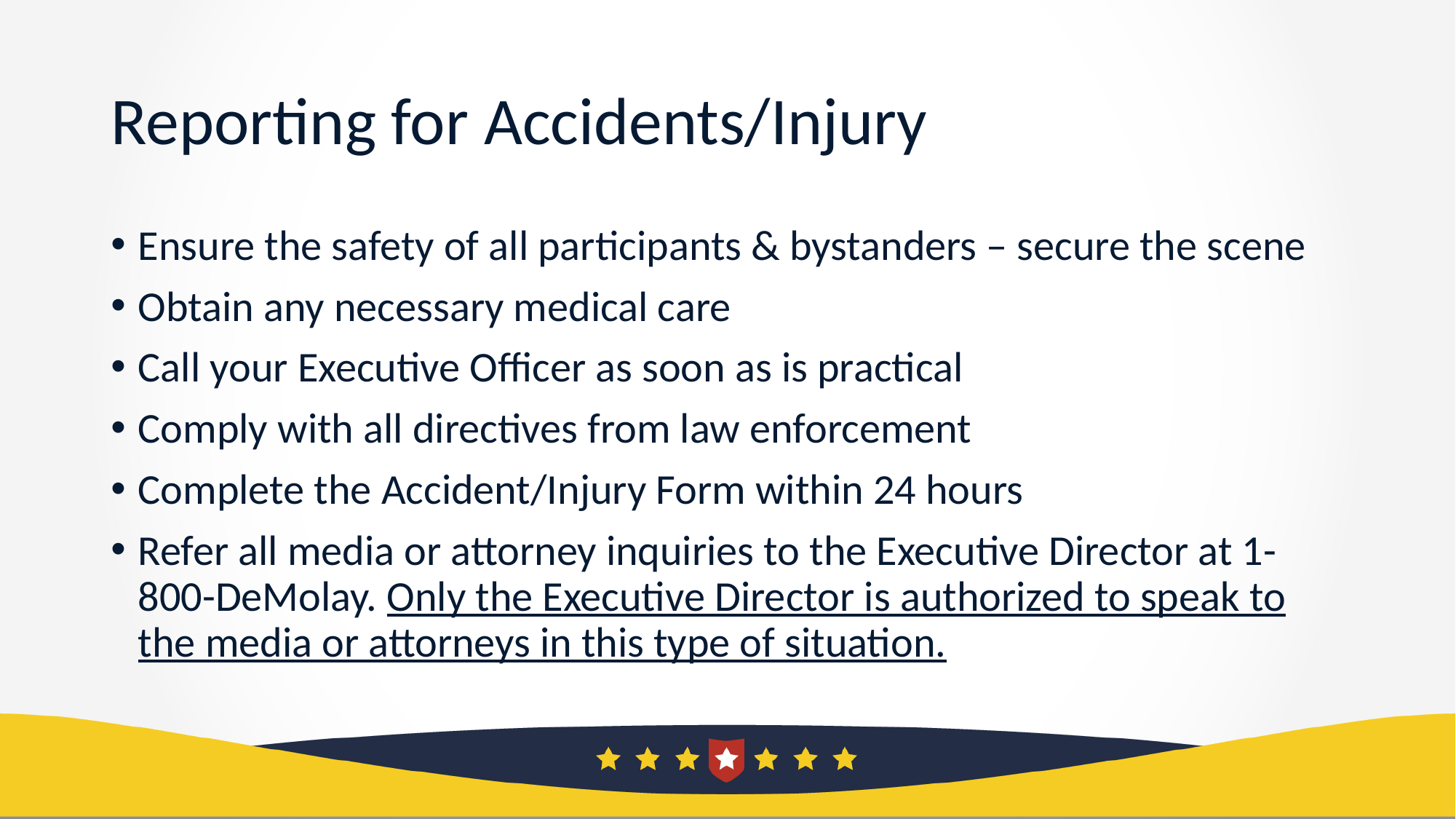

# Reporting for Accidents/Injury
Ensure the safety of all participants & bystanders – secure the scene
Obtain any necessary medical care
Call your Executive Officer as soon as is practical
Comply with all directives from law enforcement
Complete the Accident/Injury Form within 24 hours
Refer all media or attorney inquiries to the Executive Director at 1-800-DeMolay. Only the Executive Director is authorized to speak to the media or attorneys in this type of situation.